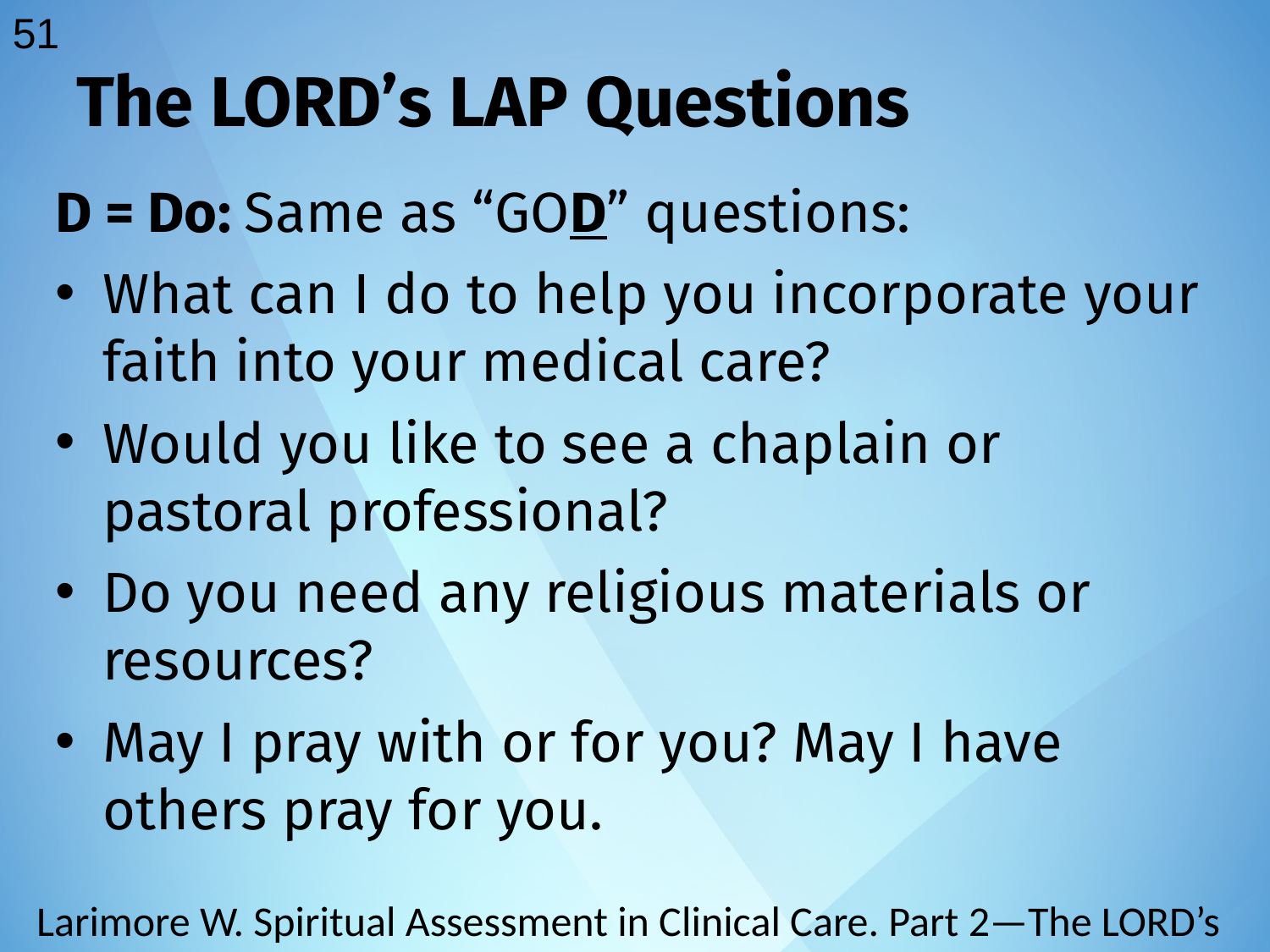

51
The LORD’s LAP Questions
D = Do: Same as “GOD” questions:
What can I do to help you incorporate your faith into your medical care?
Would you like to see a chaplain or pastoral professional?
Do you need any religious materials or resources?
May I pray with or for you? May I have others pray for you.

Larimore W. Spiritual Assessment in Clinical Care. Part 2—The LORD’s